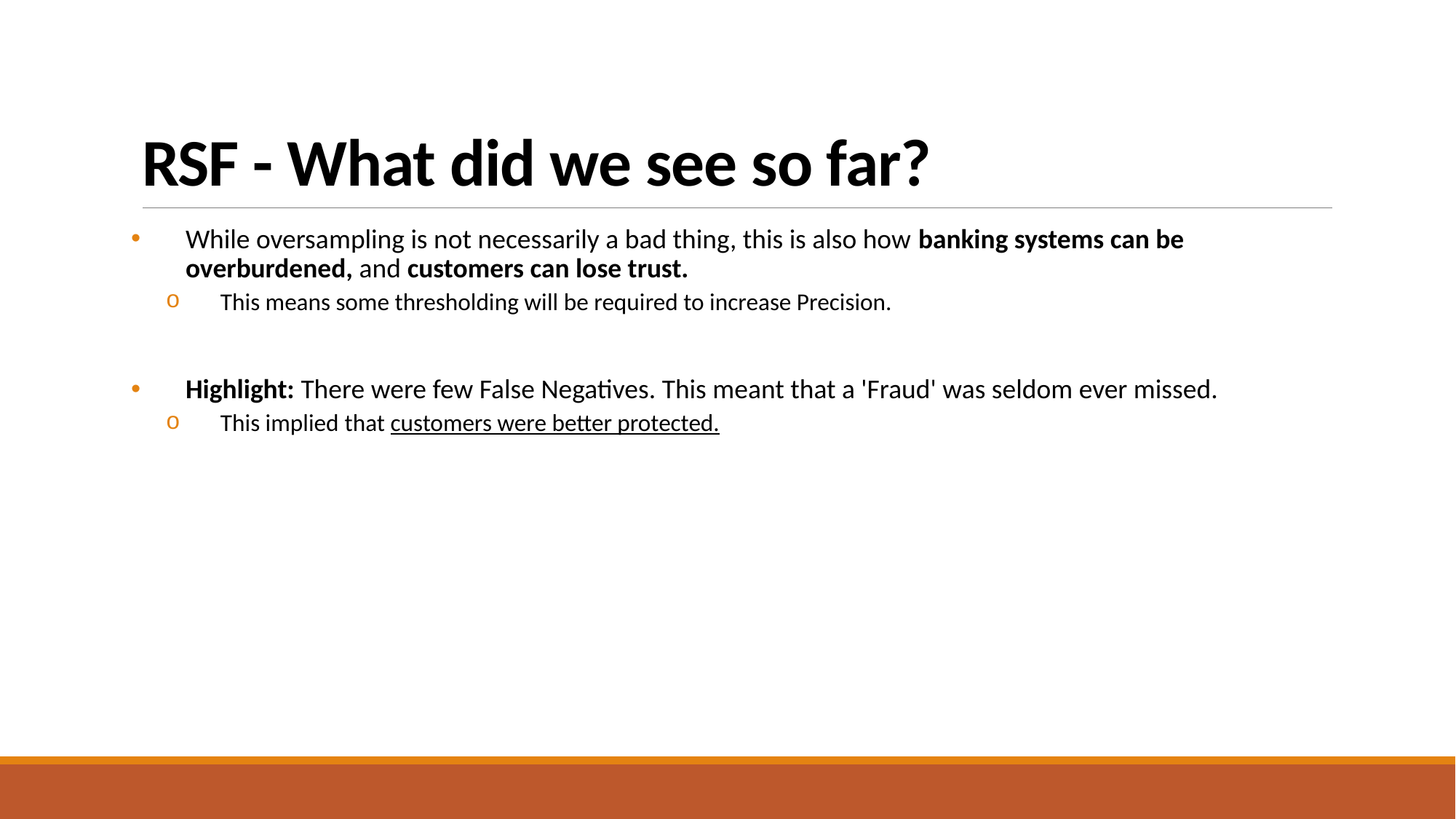

# RSF - What did we see so far?
While oversampling is not necessarily a bad thing, this is also how banking systems can be overburdened, and customers can lose trust.
This means some thresholding will be required to increase Precision.

Highlight: There were few False Negatives. This meant that a 'Fraud' was seldom ever missed.
This implied that customers were better protected.